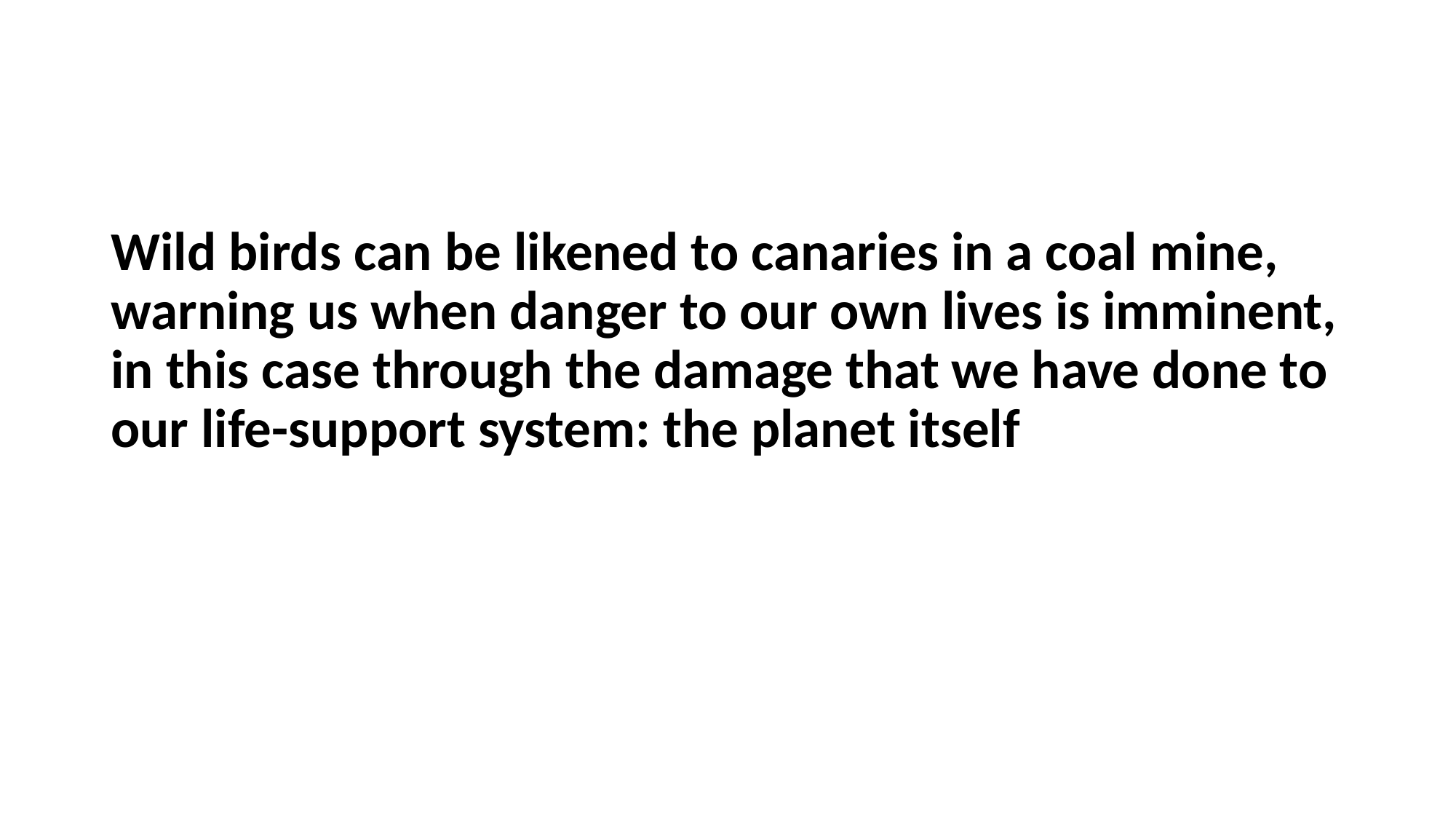

#
Wild birds can be likened to canaries in a coal mine, warning us when danger to our own lives is imminent, in this case through the damage that we have done to our life-support system: the planet itself